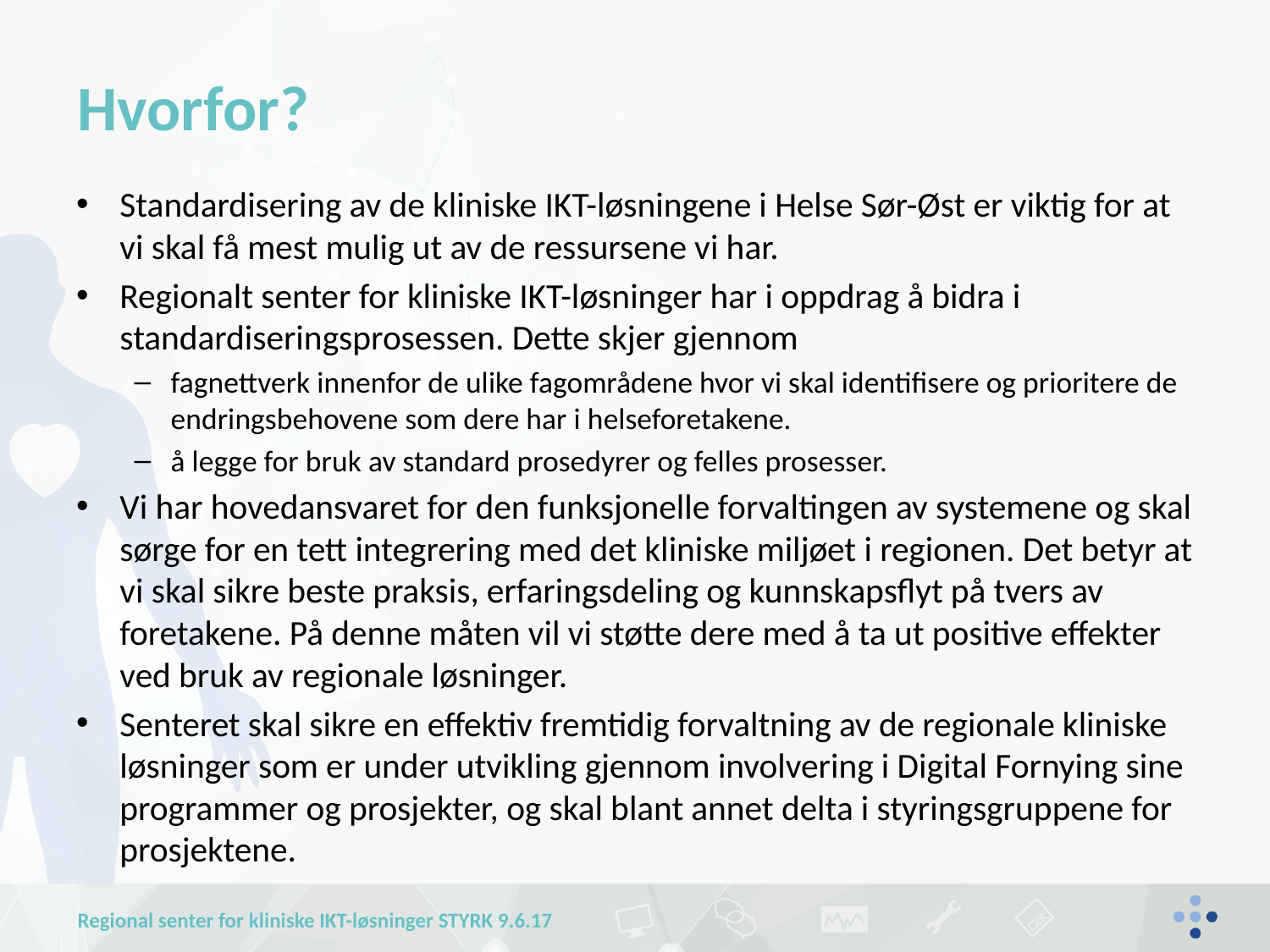

# Hvorfor?
Standardisering av de kliniske IKT-løsningene i Helse Sør-Øst er viktig for at vi skal få mest mulig ut av de ressursene vi har.
Regionalt senter for kliniske IKT-løsninger har i oppdrag å bidra i standardiseringsprosessen. Dette skjer gjennom
fagnettverk innenfor de ulike fagområdene hvor vi skal identifisere og prioritere de endringsbehovene som dere har i helseforetakene.
å legge for bruk av standard prosedyrer og felles prosesser.
Vi har hovedansvaret for den funksjonelle forvaltingen av systemene og skal sørge for en tett integrering med det kliniske miljøet i regionen. Det betyr at vi skal sikre beste praksis, erfaringsdeling og kunnskapsflyt på tvers av foretakene. På denne måten vil vi støtte dere med å ta ut positive effekter ved bruk av regionale løsninger.
Senteret skal sikre en effektiv fremtidig forvaltning av de regionale kliniske løsninger som er under utvikling gjennom involvering i Digital Fornying sine programmer og prosjekter, og skal blant annet delta i styringsgruppene for prosjektene.
Regional senter for kliniske IKT-løsninger STYRK 9.6.17